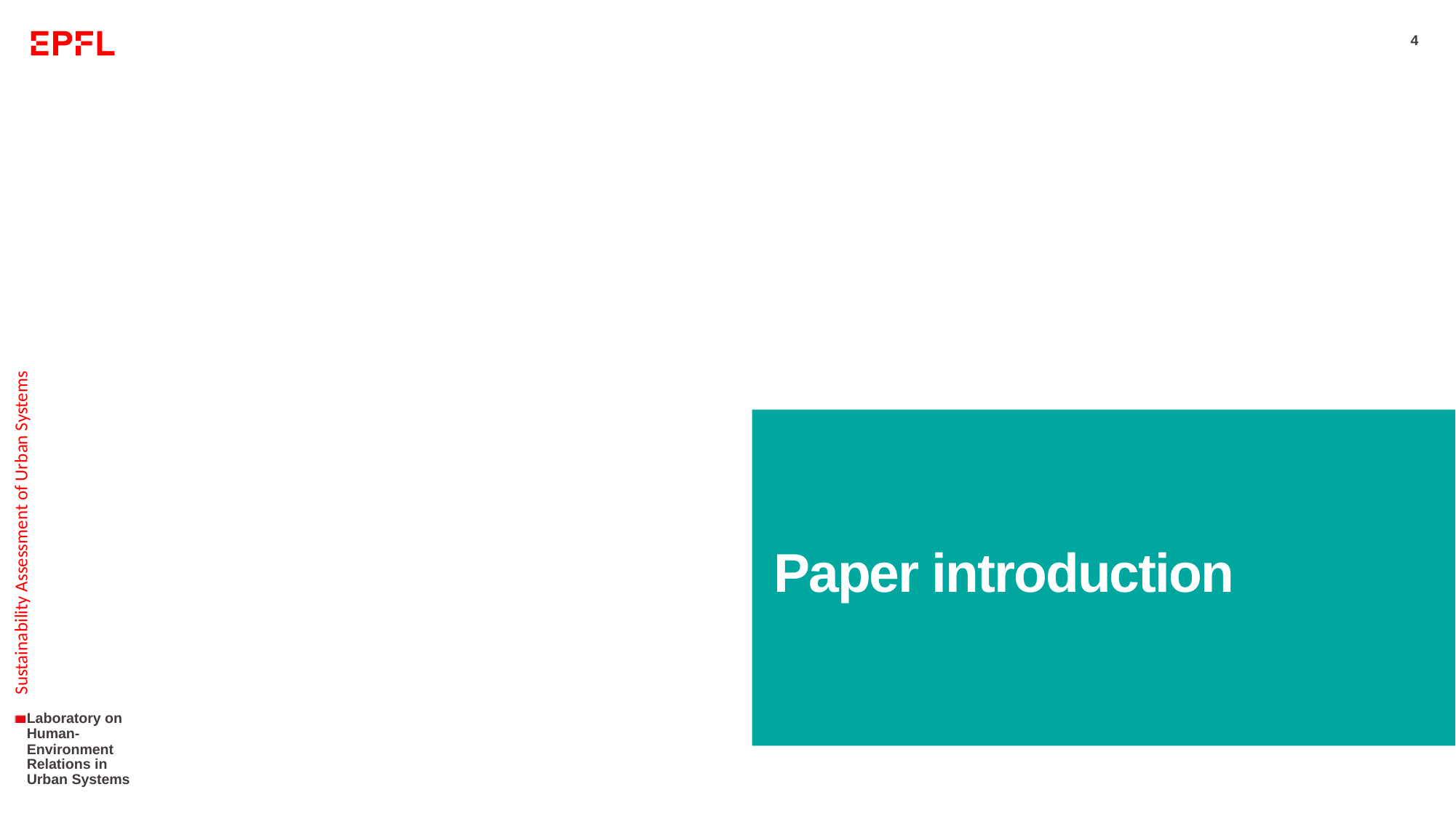

4
# Paper introduction
Sustainability Assessment of Urban Systems